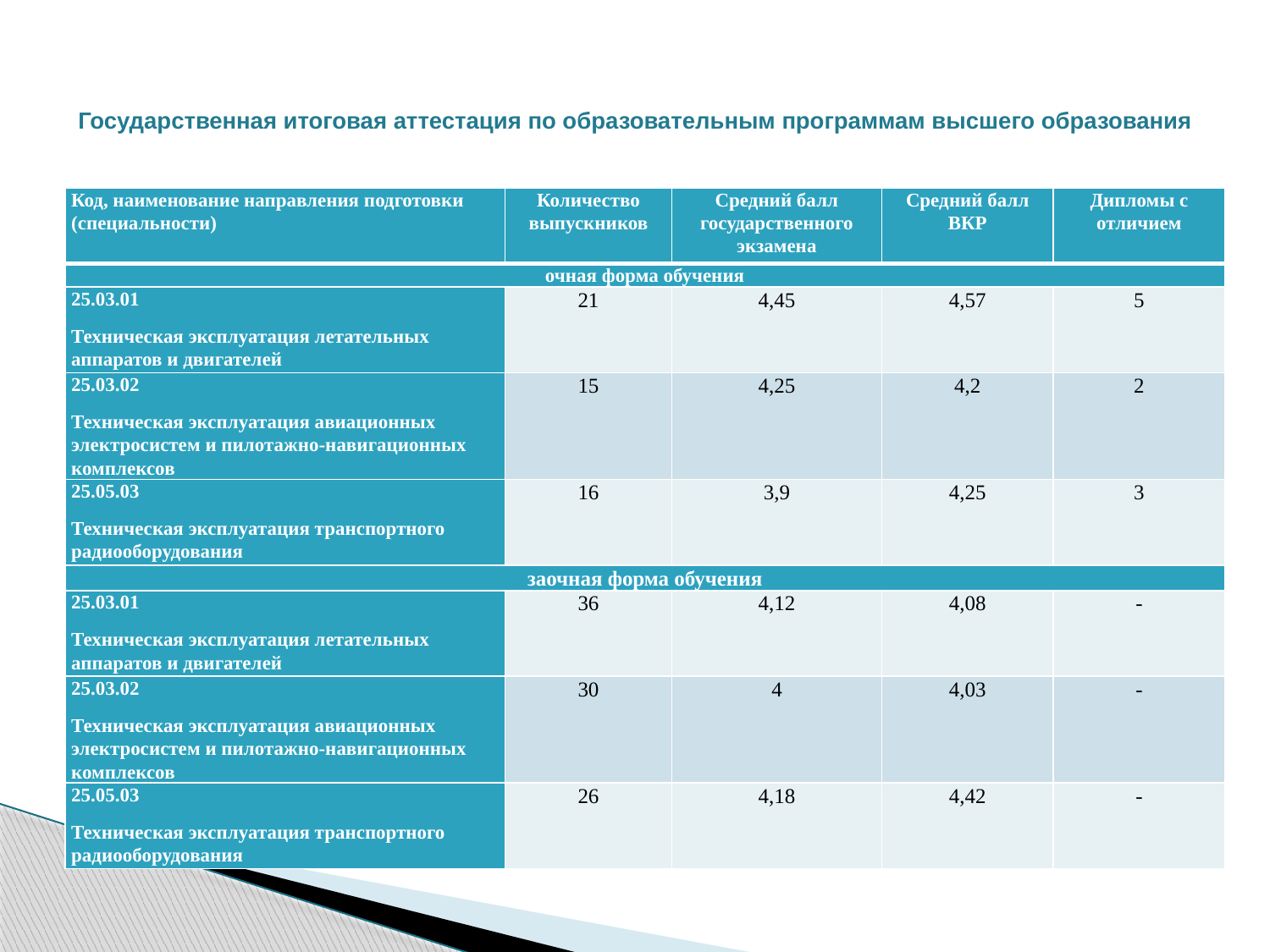

# Государственная итоговая аттестация по образовательным программам высшего образования
| Код, наименование направления подготовки (специальности) | Количество выпускников | Средний балл государственного экзамена | Средний балл ВКР | Дипломы с отличием |
| --- | --- | --- | --- | --- |
| очная форма обучения |  |  |  |  |
| 25.03.01 Техническая эксплуатация летательных аппаратов и двигателей | 21 | 4,45 | 4,57 | 5 |
| 25.03.02 Техническая эксплуатация авиационных электросистем и пилотажно-навигационных комплексов | 15 | 4,25 | 4,2 | 2 |
| 25.05.03 Техническая эксплуатация транспортного радиооборудования | 16 | 3,9 | 4,25 | 3 |
| заочная форма обучения |  |  |  |  |
| 25.03.01 Техническая эксплуатация летательных аппаратов и двигателей | 36 | 4,12 | 4,08 | - |
| 25.03.02 Техническая эксплуатация авиационных электросистем и пилотажно-навигационных комплексов | 30 | 4 | 4,03 | - |
| 25.05.03 Техническая эксплуатация транспортного радиооборудования | 26 | 4,18 | 4,42 | - |